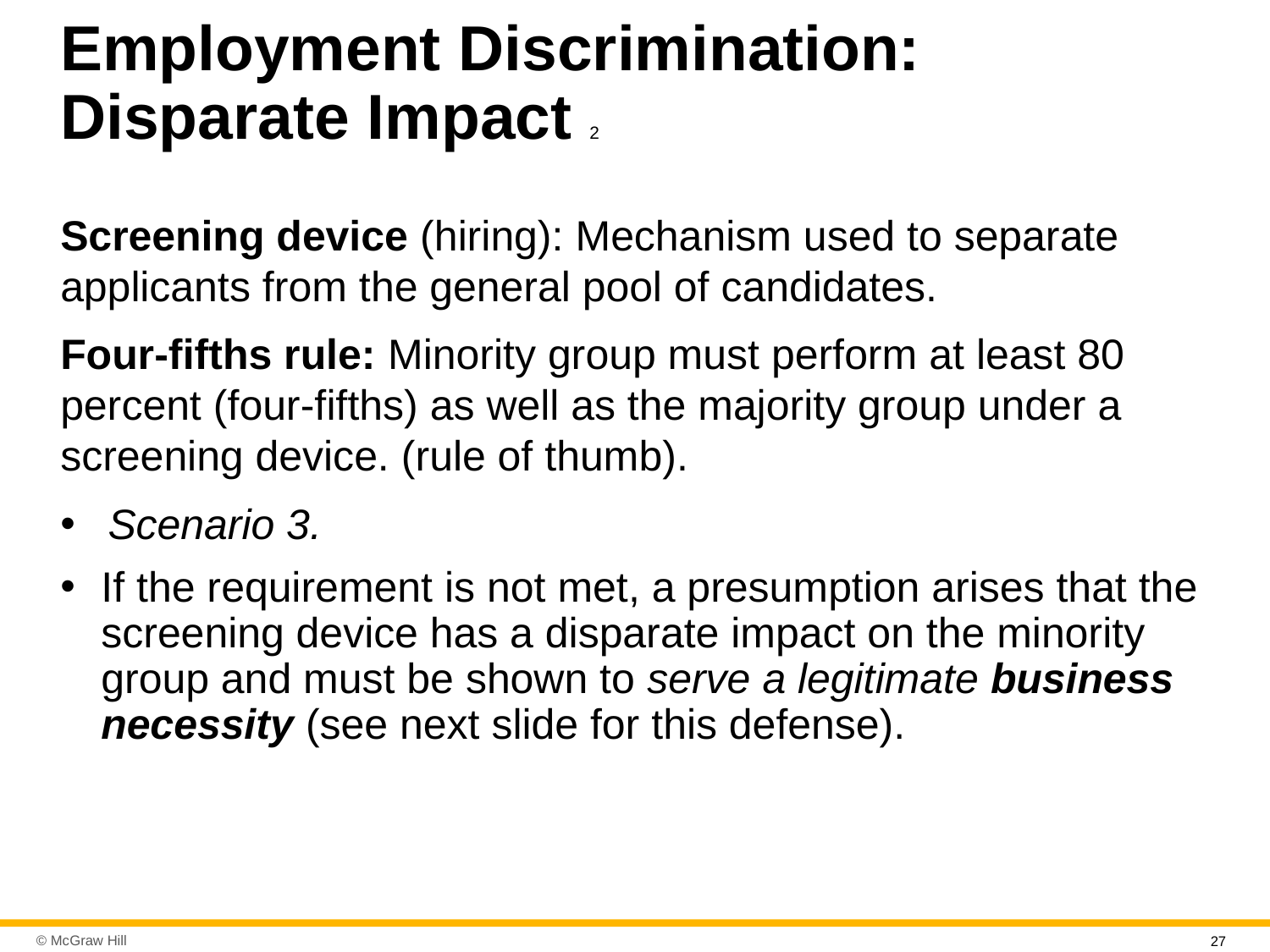

# Employment Discrimination:  Disparate Impact 2
Screening device (hiring): Mechanism used to separate  applicants from the general pool of candidates.
Four-fifths rule: Minority group must perform at least 80 percent (four-fifths) as well as the majority group under a screening device. (rule of thumb).
Scenario 3.
If the requirement is not met, a presumption arises that the screening device has a disparate impact on the minority group and must be shown to serve a legitimate business necessity (see next slide for this defense).
27